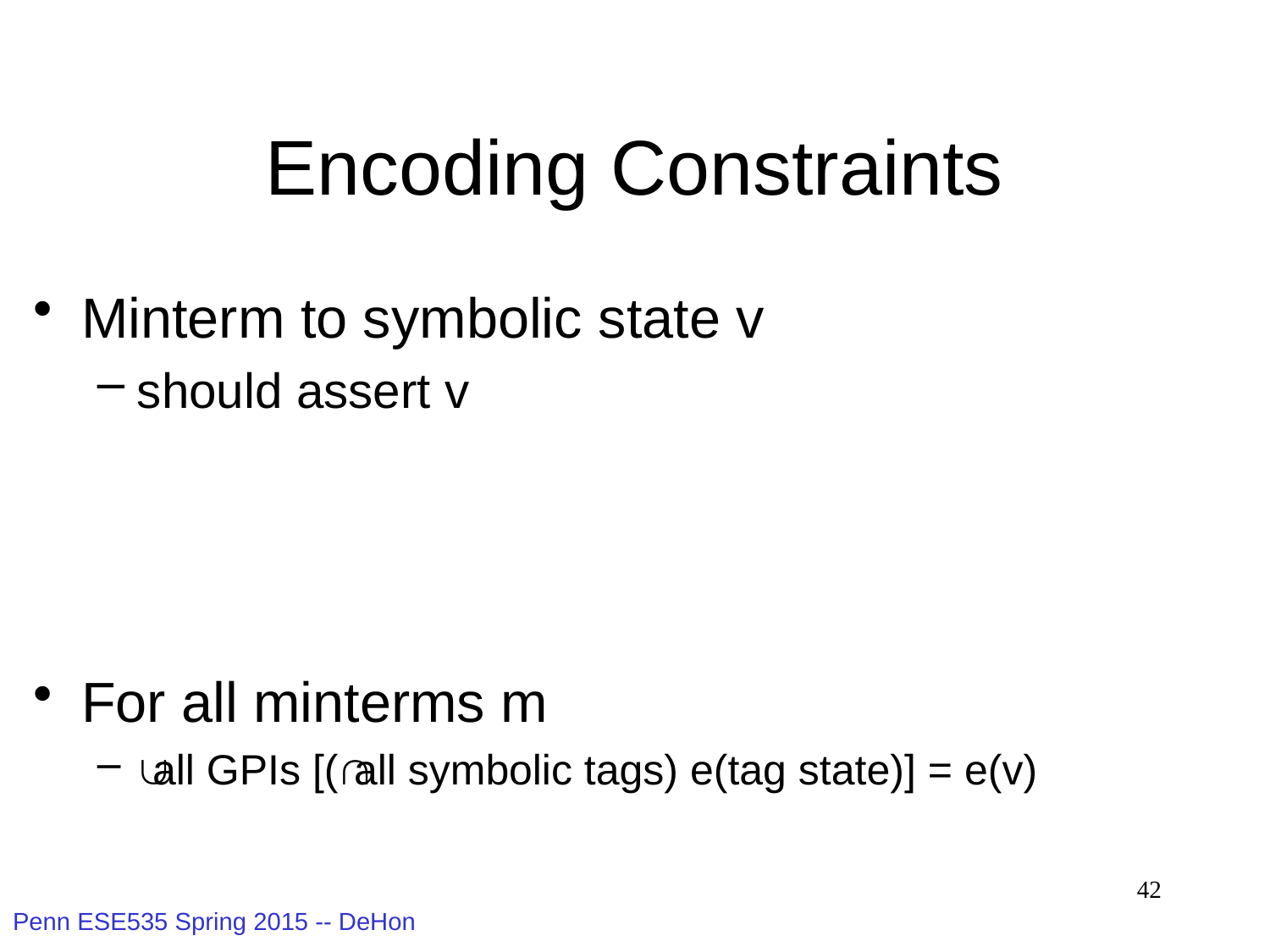

# Encoding Constraints
Minterm to symbolic state v
should assert v

For all minterms m
∪all GPIs [(∩all symbolic tags) e(tag state)] = e(v)
42
Penn ESE535 Spring 2015 -- DeHon